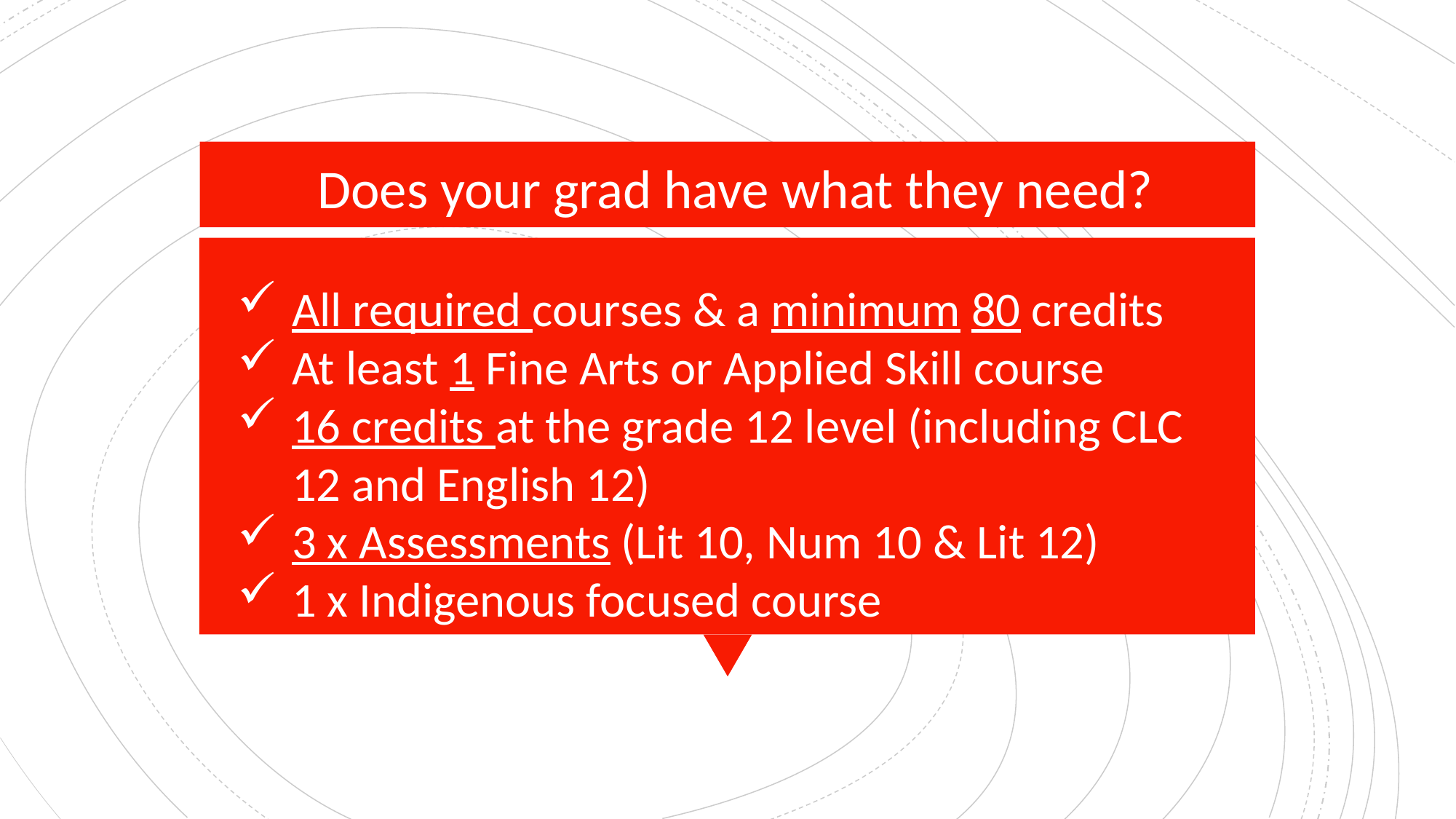

Does your grad have what they need?

All required courses & a minimum 80 credits
At least 1 Fine Arts or Applied Skill course
16 credits at the grade 12 level (including CLC 12 and English 12)
3 x Assessments (Lit 10, Num 10 & Lit 12)
1 x Indigenous focused course